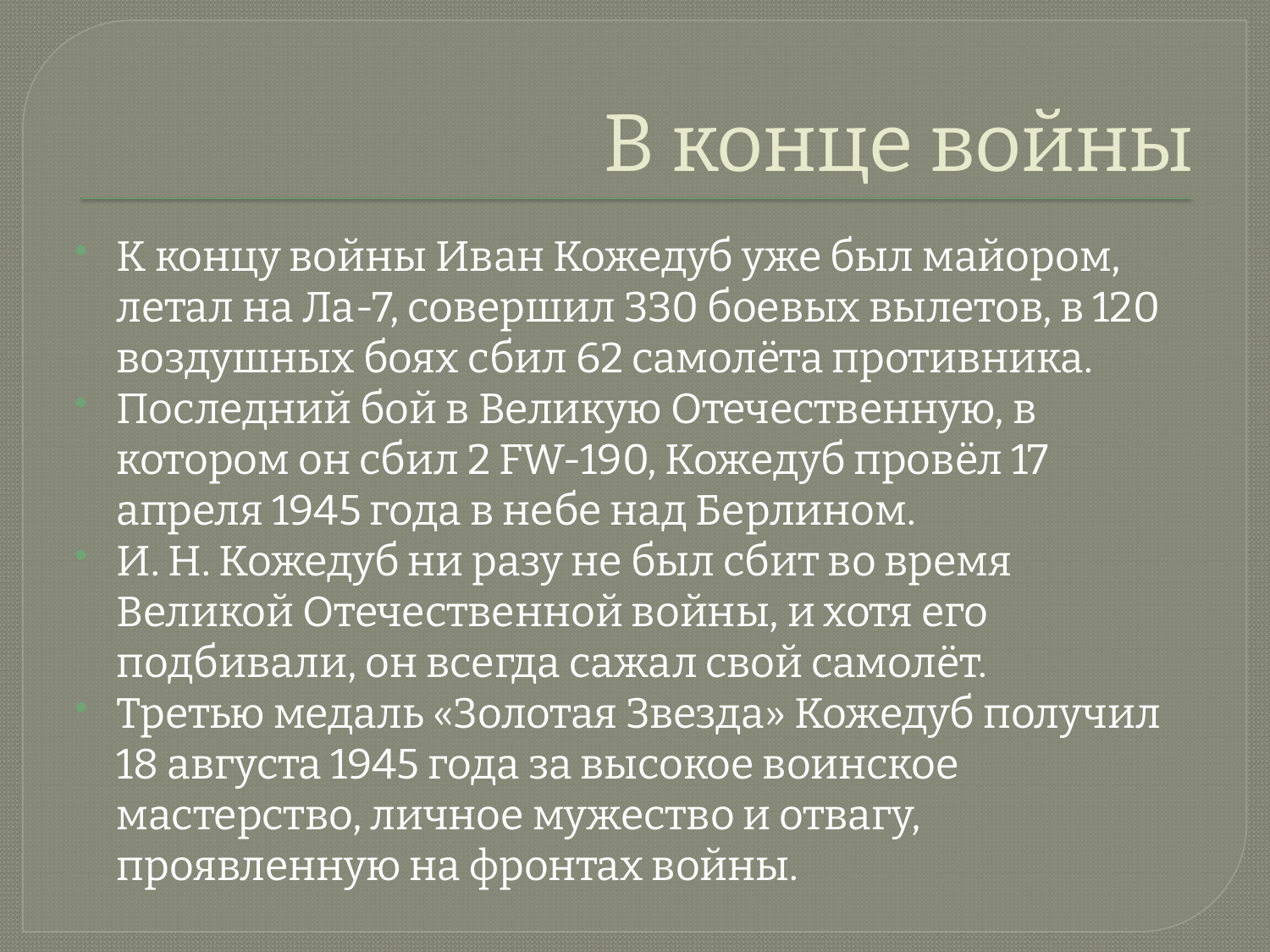

# В конце войны
К концу войны Иван Кожедуб уже был майором, летал на Ла-7, совершил 330 боевых вылетов, в 120 воздушных боях сбил 62 самолёта противника.
Последний бой в Великую Отечественную, в котором он сбил 2 FW-190, Кожедуб провёл 17 апреля 1945 года в небе над Берлином.
И. Н. Кожедуб ни разу не был сбит во время Великой Отечественной войны, и хотя его подбивали, он всегда сажал свой самолёт.
Третью медаль «Золотая Звезда» Кожедуб получил 18 августа 1945 года за высокое воинское мастерство, личное мужество и отвагу, проявленную на фронтах войны.